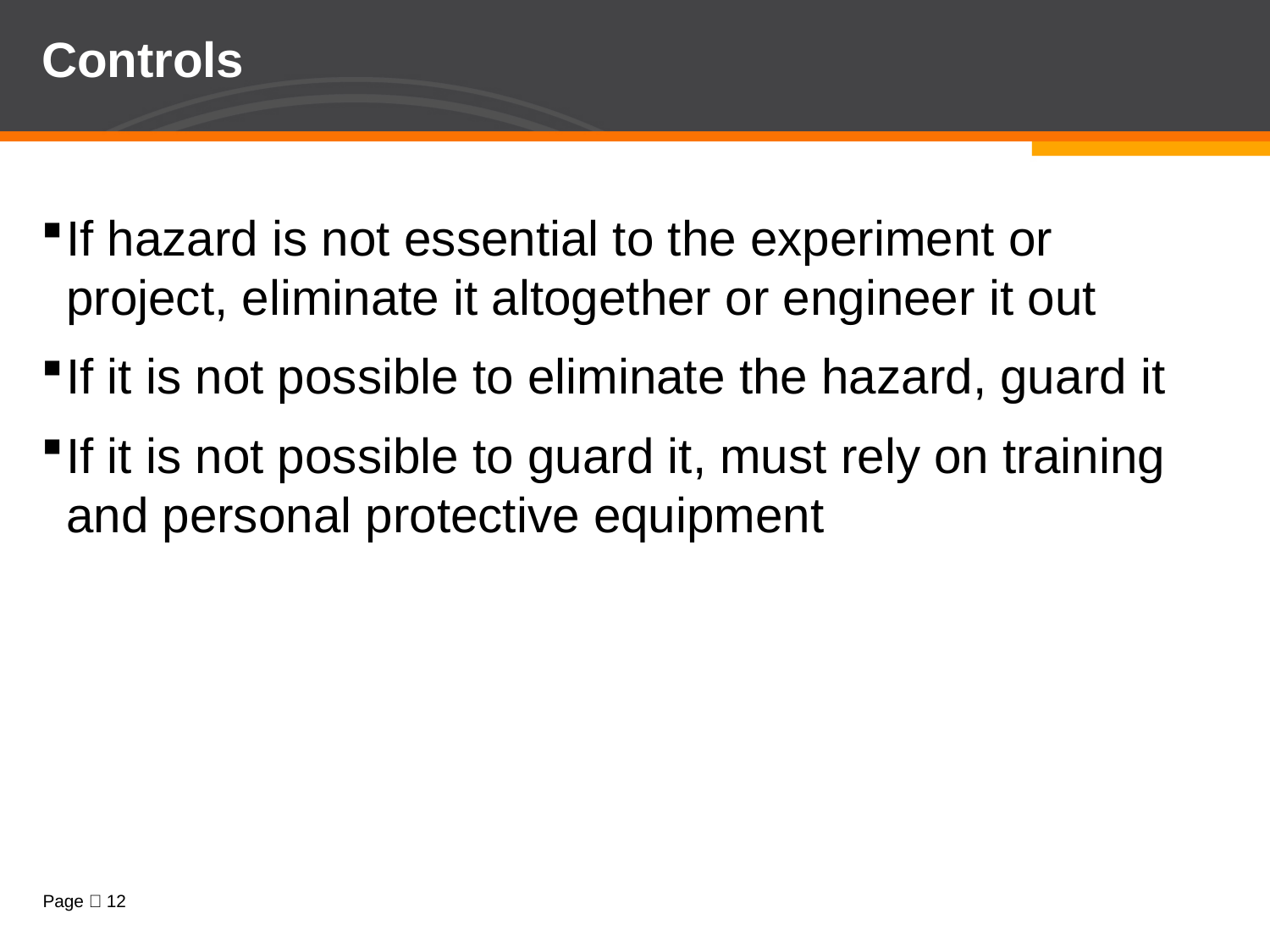

# Controls
If hazard is not essential to the experiment or project, eliminate it altogether or engineer it out
If it is not possible to eliminate the hazard, guard it
If it is not possible to guard it, must rely on training and personal protective equipment